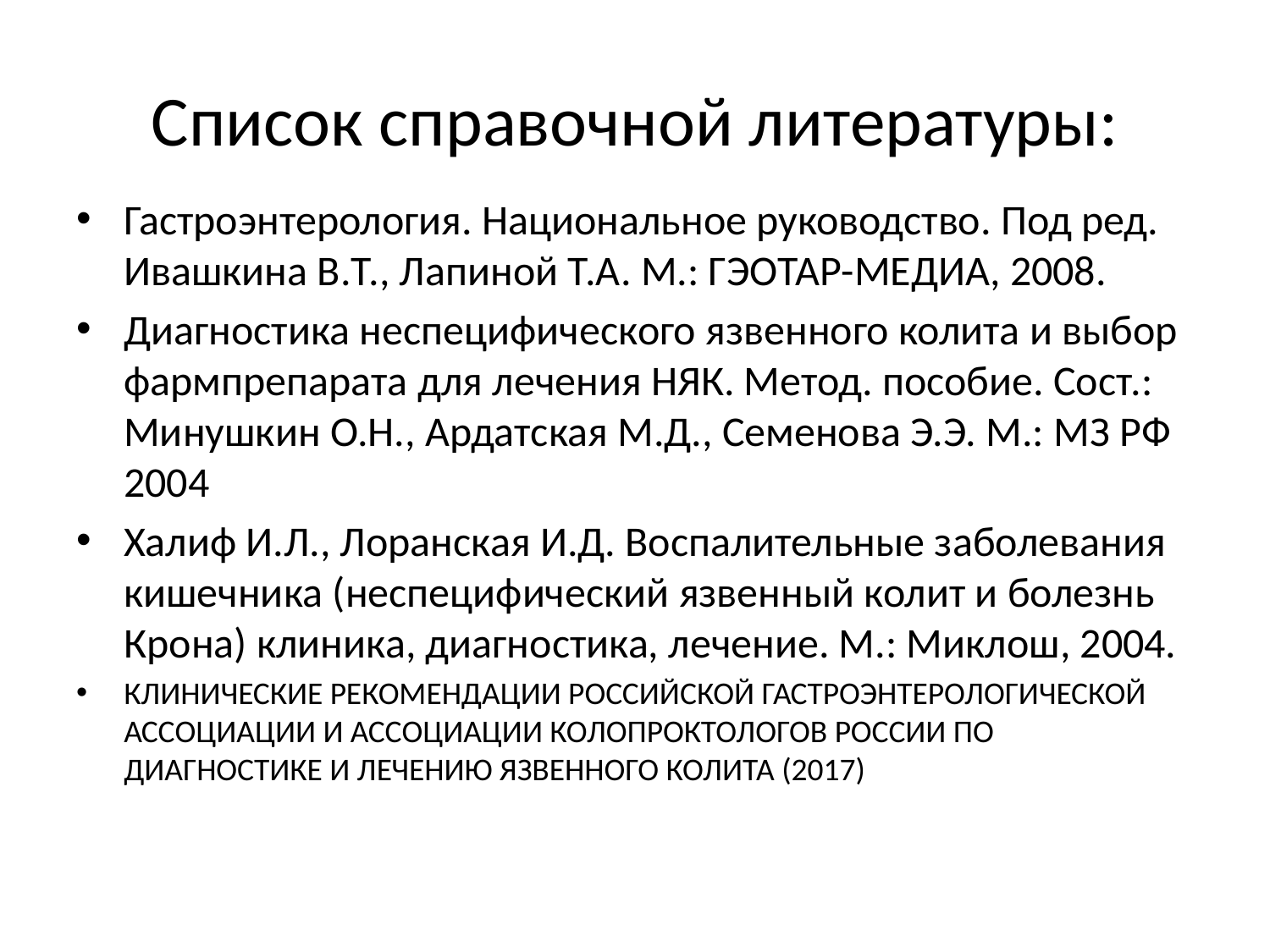

# Список справочной литературы:
Гастроэнтерология. Национальное руководство. Под ред. Ивашкина В.Т., Лапиной Т.А. М.: ГЭОТАР-МЕДИА, 2008.
Диагностика неспецифического язвенного колита и выбор фармпрепарата для лечения НЯК. Метод. пособие. Сост.: Минушкин О.Н., Ардатская М.Д., Семенова Э.Э. М.: МЗ РФ 2004
Халиф И.Л., Лоранская И.Д. Воспалительные заболевания кишечника (неспецифический язвенный колит и болезнь Крона) клиника, диагностика, лечение. М.: Миклош, 2004.
КЛИНИЧЕСКИЕ РЕКОМЕНДАЦИИ РОССИЙСКОЙ ГАСТРОЭНТЕРОЛОГИЧЕСКОЙ АССОЦИАЦИИ И АССОЦИАЦИИ КОЛОПРОКТОЛОГОВ РОССИИ ПО ДИАГНОСТИКЕ И ЛЕЧЕНИЮ ЯЗВЕННОГО КОЛИТА (2017)